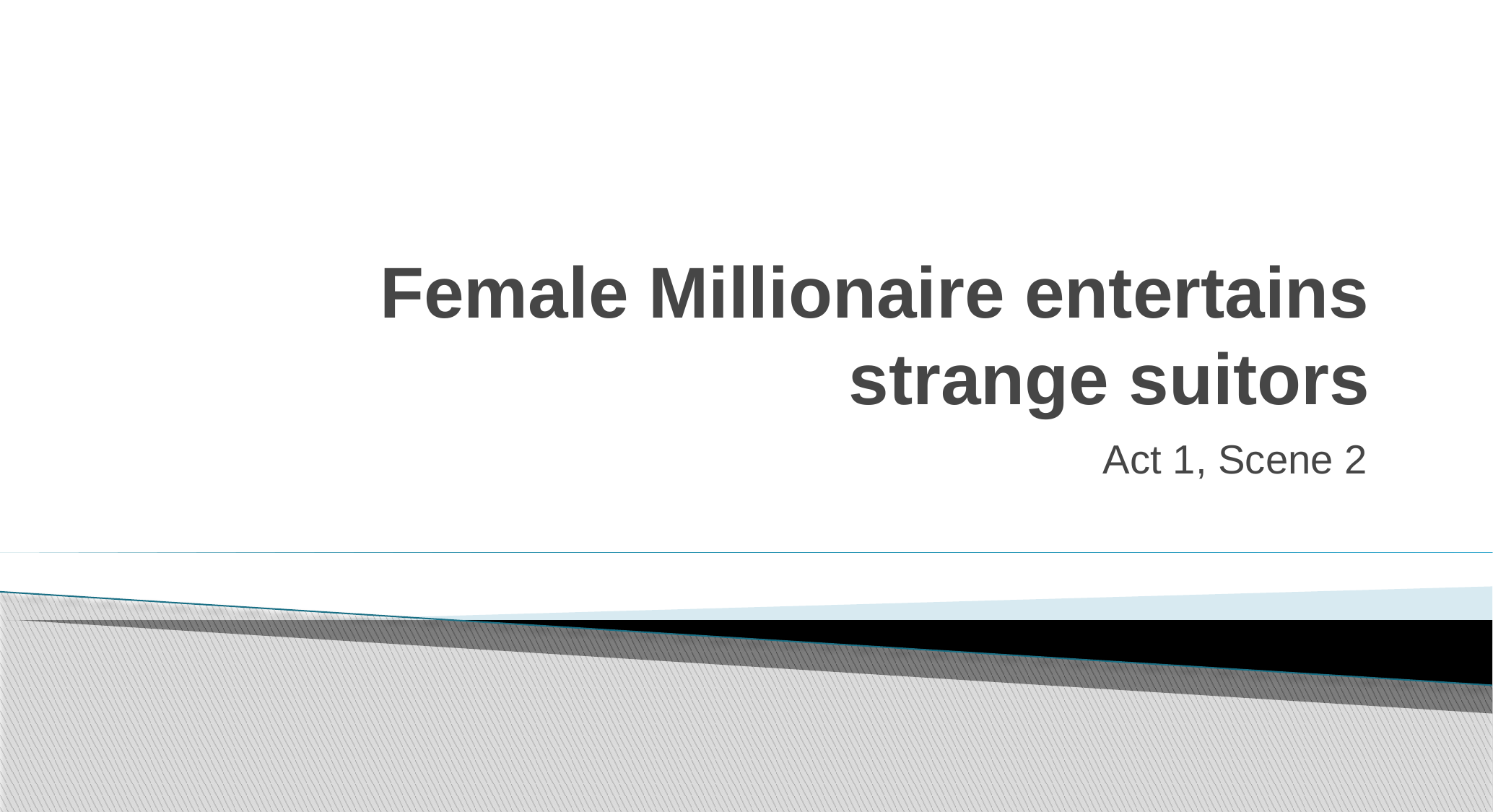

# Female Millionaire entertains strange suitors
Act 1, Scene 2